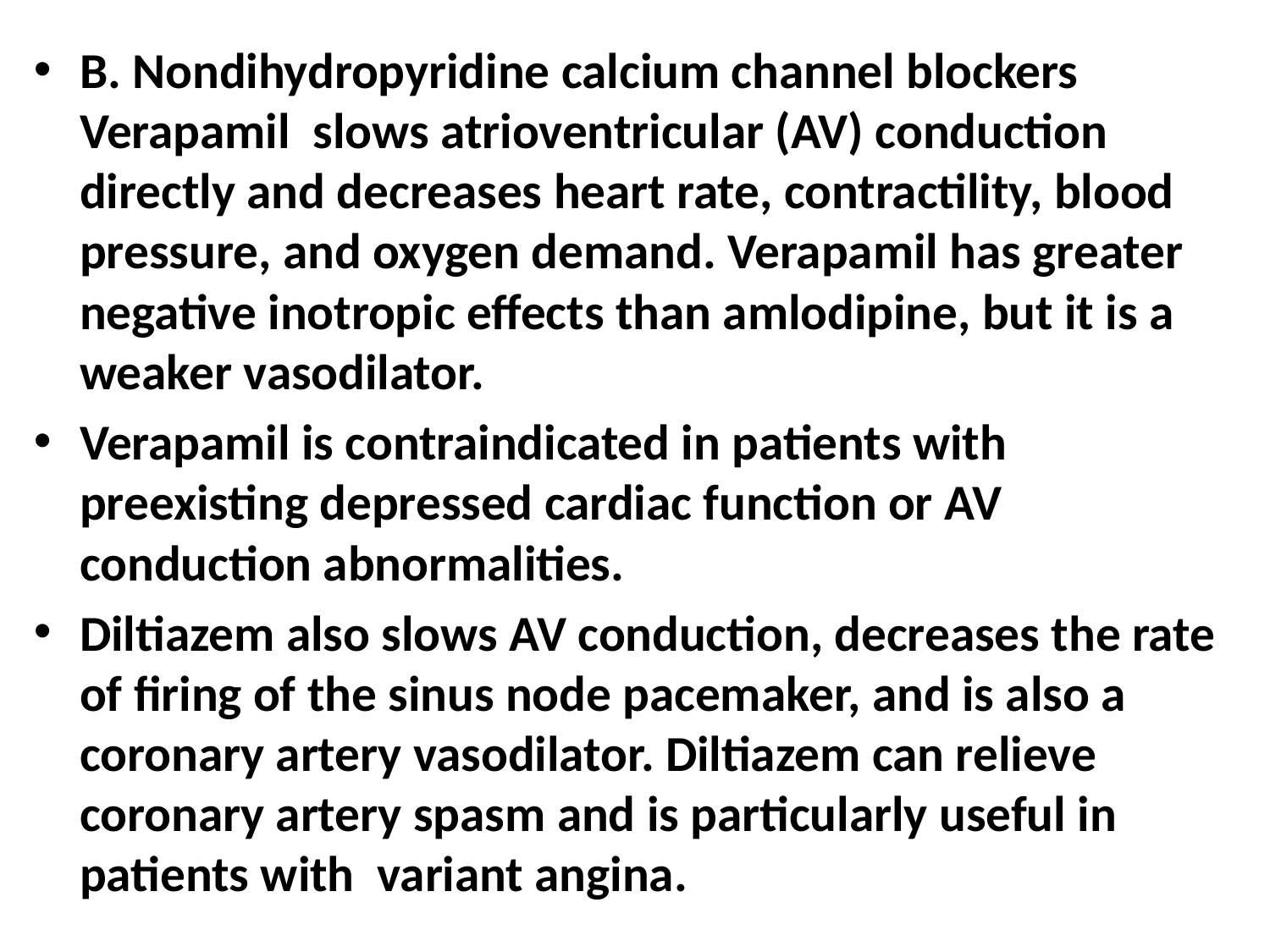

B. Nondihydropyridine calcium channel blockers Verapamil  slows atrioventricular (AV) conduction directly and decreases heart rate, contractility, blood pressure, and oxygen demand. Verapamil has greater negative inotropic effects than amlodipine, but it is a weaker vasodilator.
Verapamil is contraindicated in patients with preexisting depressed cardiac function or AV conduction abnormalities.
Diltiazem also slows AV conduction, decreases the rate of firing of the sinus node pacemaker, and is also a coronary artery vasodilator. Diltiazem can relieve coronary artery spasm and is particularly useful in patients with  variant angina.